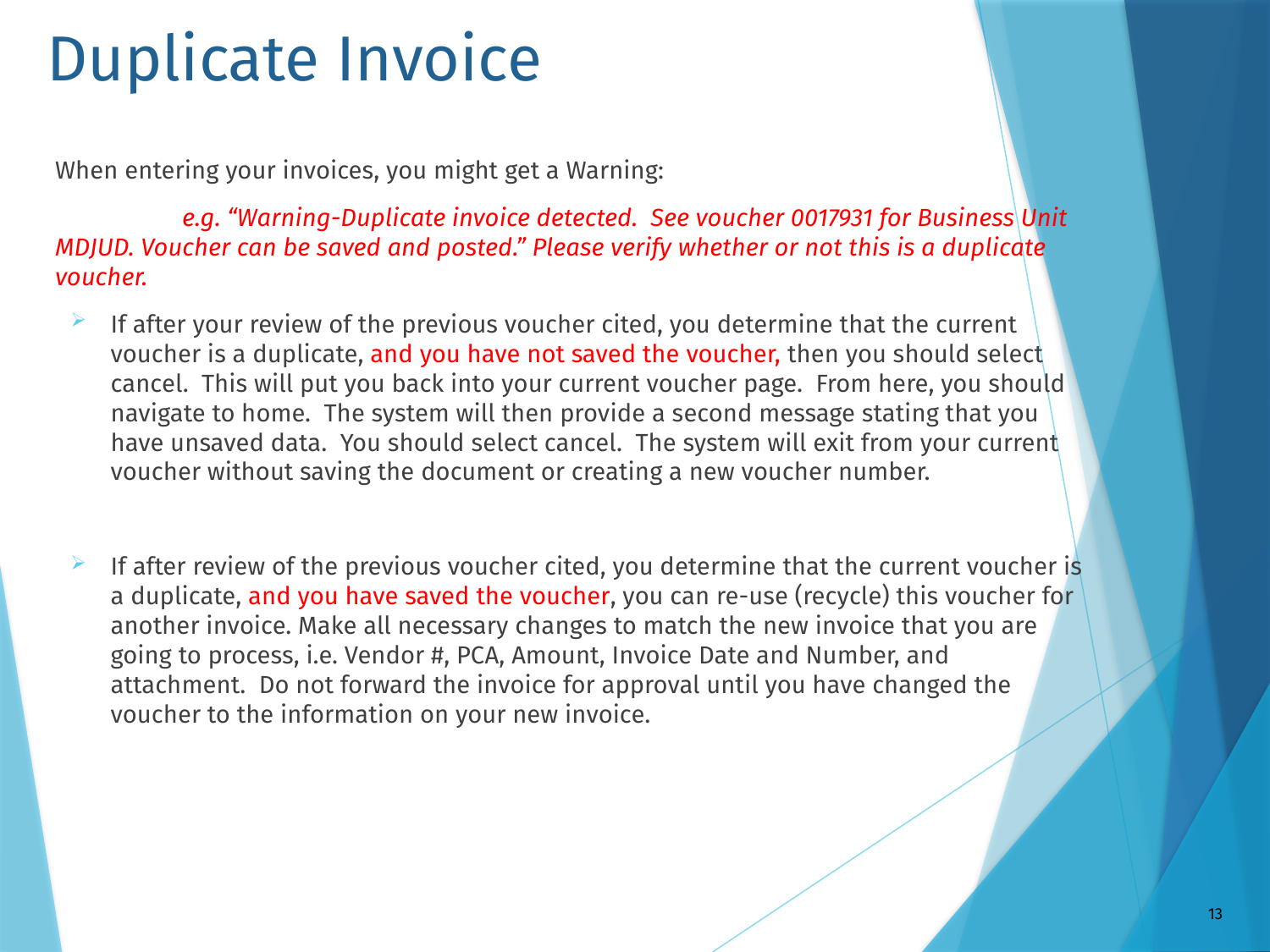

# Duplicate Invoice
When entering your invoices, you might get a Warning:
	e.g. “Warning-Duplicate invoice detected.  See voucher 0017931 for Business Unit MDJUD. Voucher can be saved and posted.” Please verify whether or not this is a duplicate voucher.
If after your review of the previous voucher cited, you determine that the current voucher is a duplicate, and you have not saved the voucher, then you should select cancel.  This will put you back into your current voucher page.  From here, you should navigate to home.  The system will then provide a second message stating that you have unsaved data.  You should select cancel.  The system will exit from your current voucher without saving the document or creating a new voucher number.

If after review of the previous voucher cited, you determine that the current voucher is a duplicate, and you have saved the voucher, you can re-use (recycle) this voucher for another invoice. Make all necessary changes to match the new invoice that you are going to process, i.e. Vendor #, PCA, Amount, Invoice Date and Number, and attachment.  Do not forward the invoice for approval until you have changed the voucher to the information on your new invoice.
13